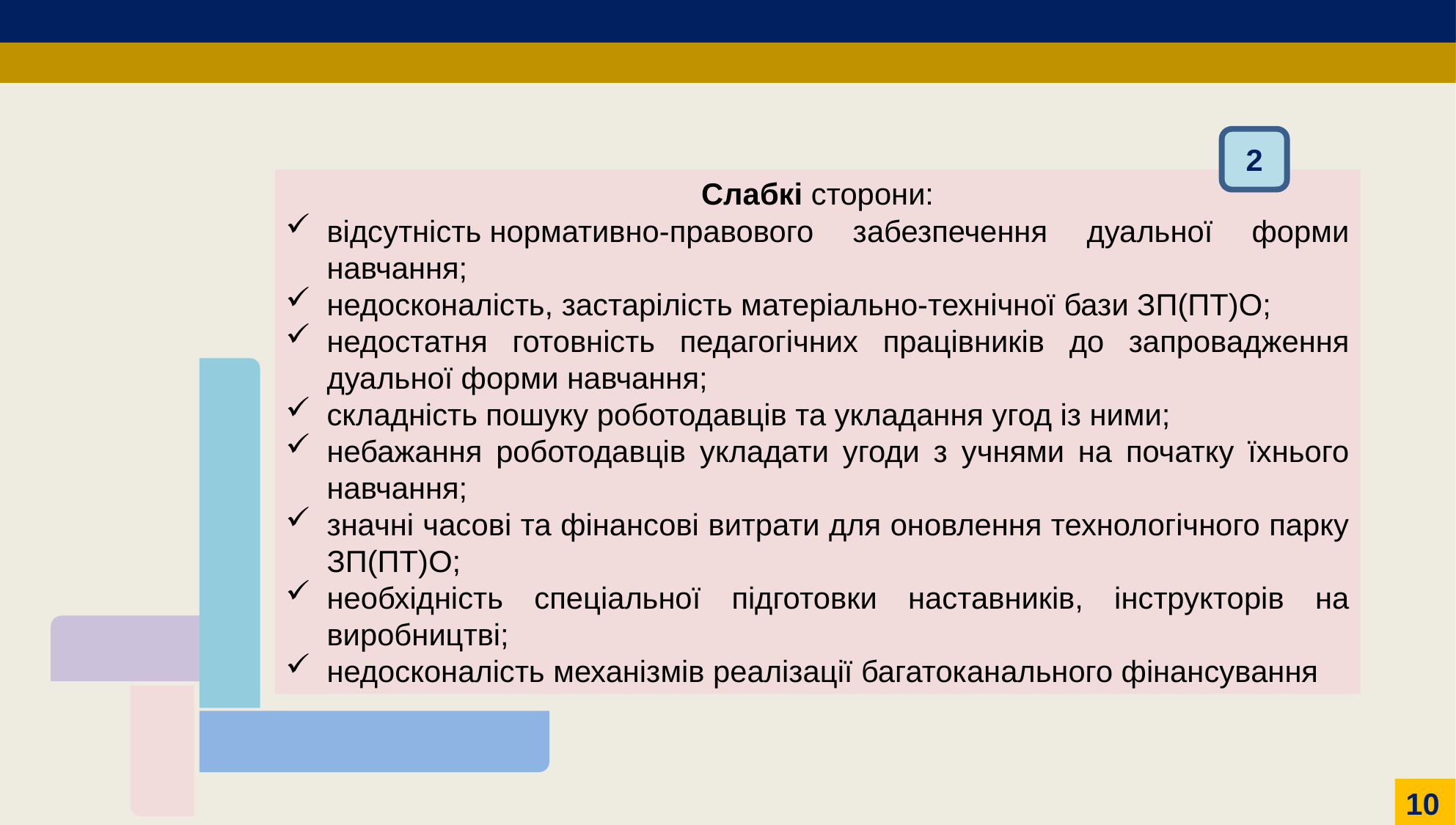

2
Слабкі сторони:
відсутність нормативно-правового забезпечення дуальної форми навчання;
недосконалість, застарілість матеріально-технічної бази ЗП(ПТ)О;
недостатня готовність педагогічних працівників до запровадження дуальної форми навчання;
складність пошуку роботодавців та укладання угод із ними;
небажання роботодавців укладати угоди з учнями на початку їхнього навчання;
значні часові та фінансові витрати для оновлення технологічного парку ЗП(ПТ)О;
необхідність спеціальної підготовки наставників, інструкторів на виробництві;
недосконалість механізмів реалізації багатоканального фінансування

10